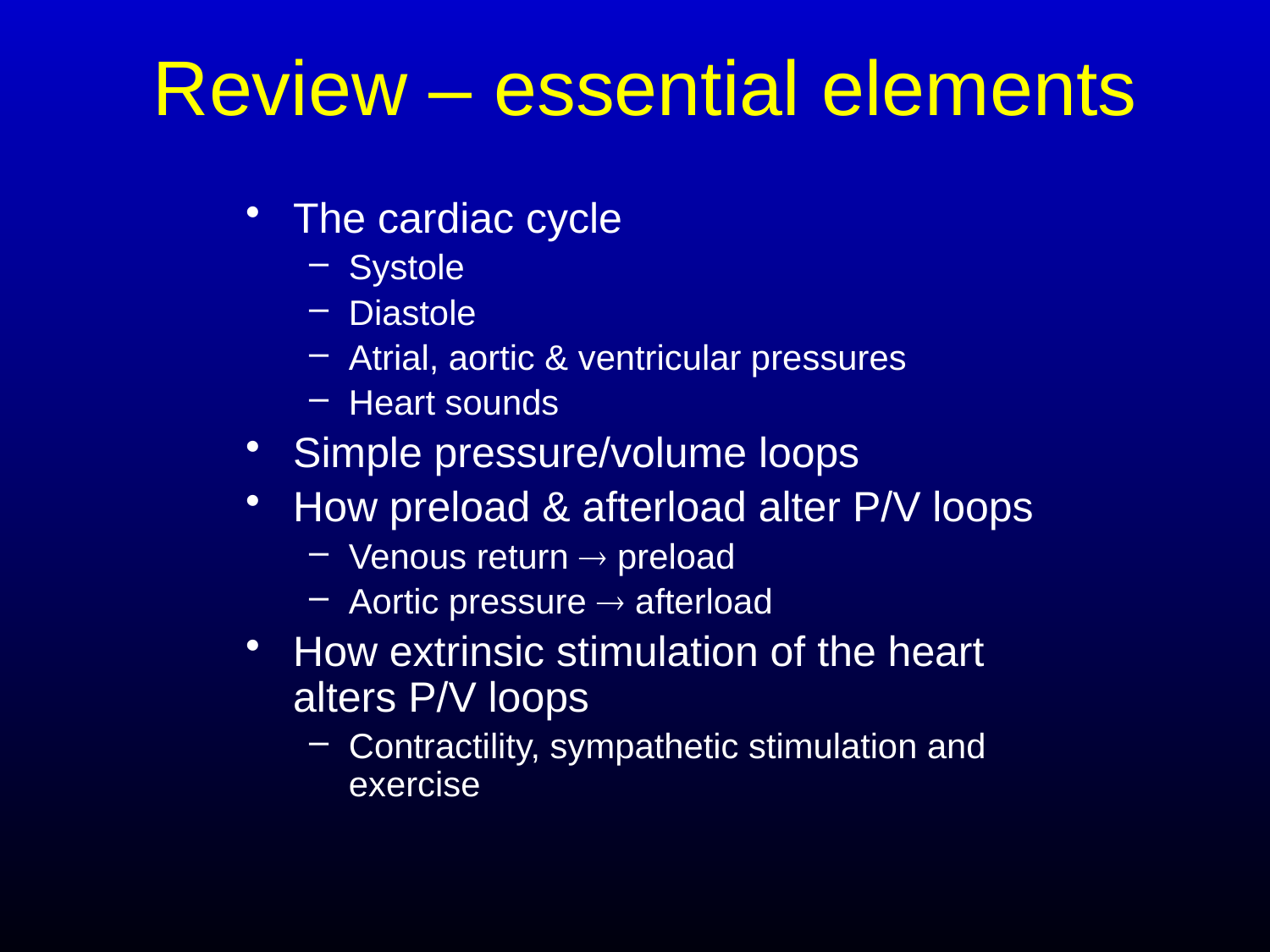

# Review – essential elements
The cardiac cycle
Systole
Diastole
Atrial, aortic & ventricular pressures
Heart sounds
Simple pressure/volume loops
How preload & afterload alter P/V loops
Venous return → preload
Aortic pressure → afterload
How extrinsic stimulation of the heart alters P/V loops
Contractility, sympathetic stimulation and exercise